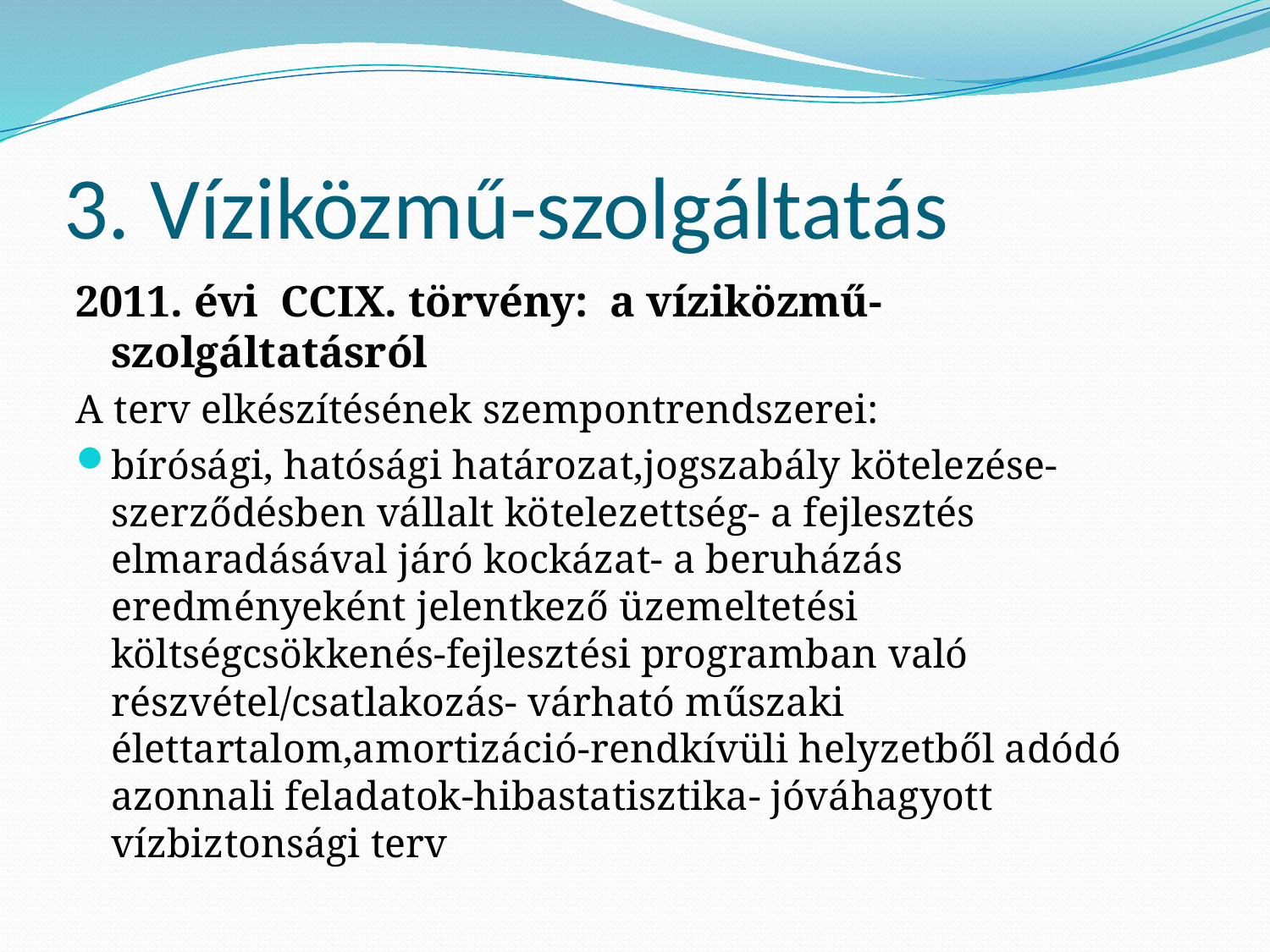

# 3. Víziközmű-szolgáltatás
2011. évi  CCIX. törvény:  a víziközmű-szolgáltatásról
A terv elkészítésének szempontrendszerei:
bírósági, hatósági határozat,jogszabály kötelezése- szerződésben vállalt kötelezettség- a fejlesztés elmaradásával járó kockázat- a beruházás eredményeként jelentkező üzemeltetési költségcsökkenés-fejlesztési programban való részvétel/csatlakozás- várható műszaki élettartalom,amortizáció-rendkívüli helyzetből adódó azonnali feladatok-hibastatisztika- jóváhagyott vízbiztonsági terv